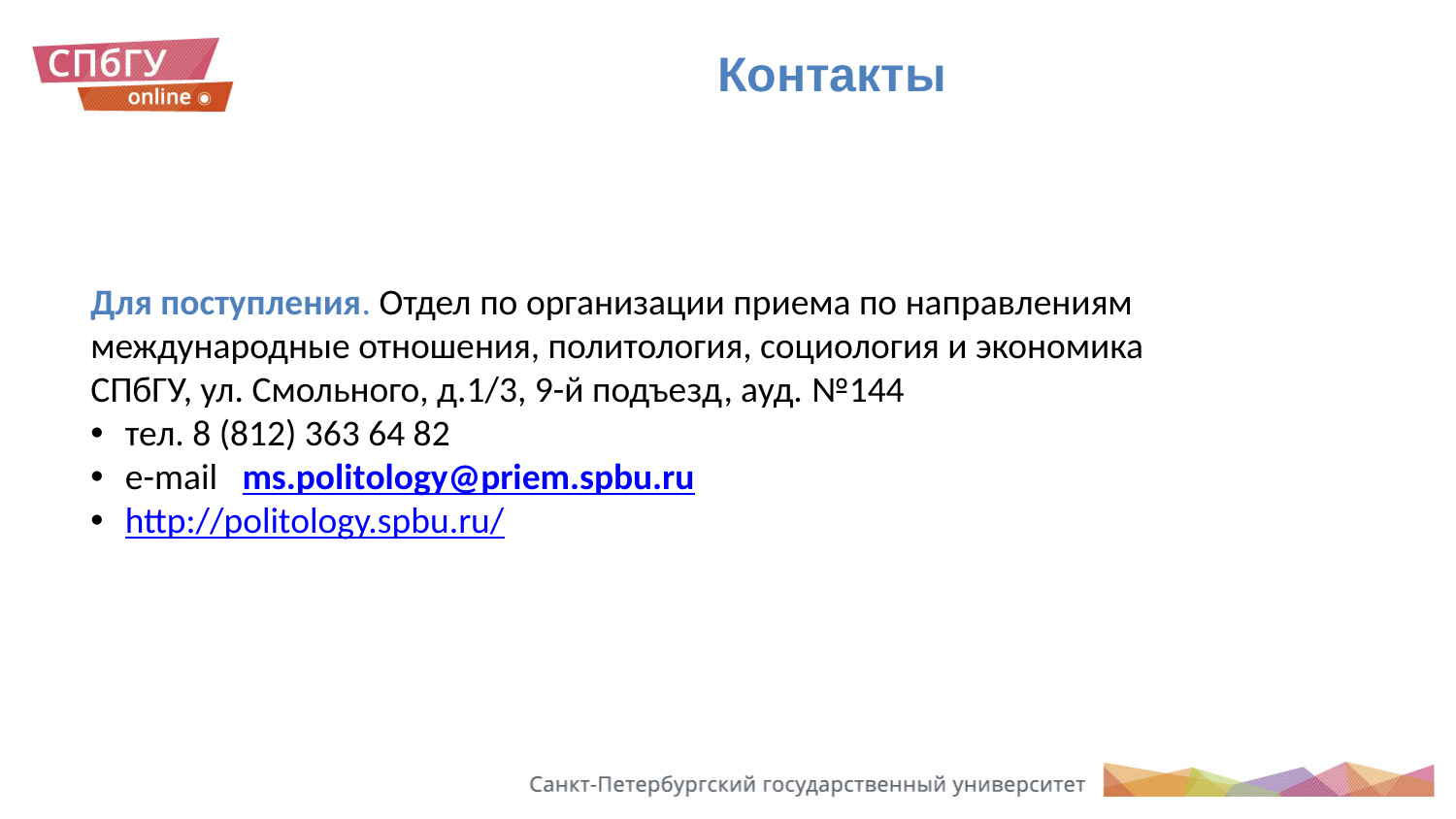

# Контакты
Для поступления. Отдел по организации приема по направлениям международные отношения, политология, социология и экономика
СПбГУ, ул. Смольного, д.1/3, 9-й подъезд, ауд. №144
тел. 8 (812) 363 64 82
e-mail   ms.politology@priem.spbu.ru
http://politology.spbu.ru/